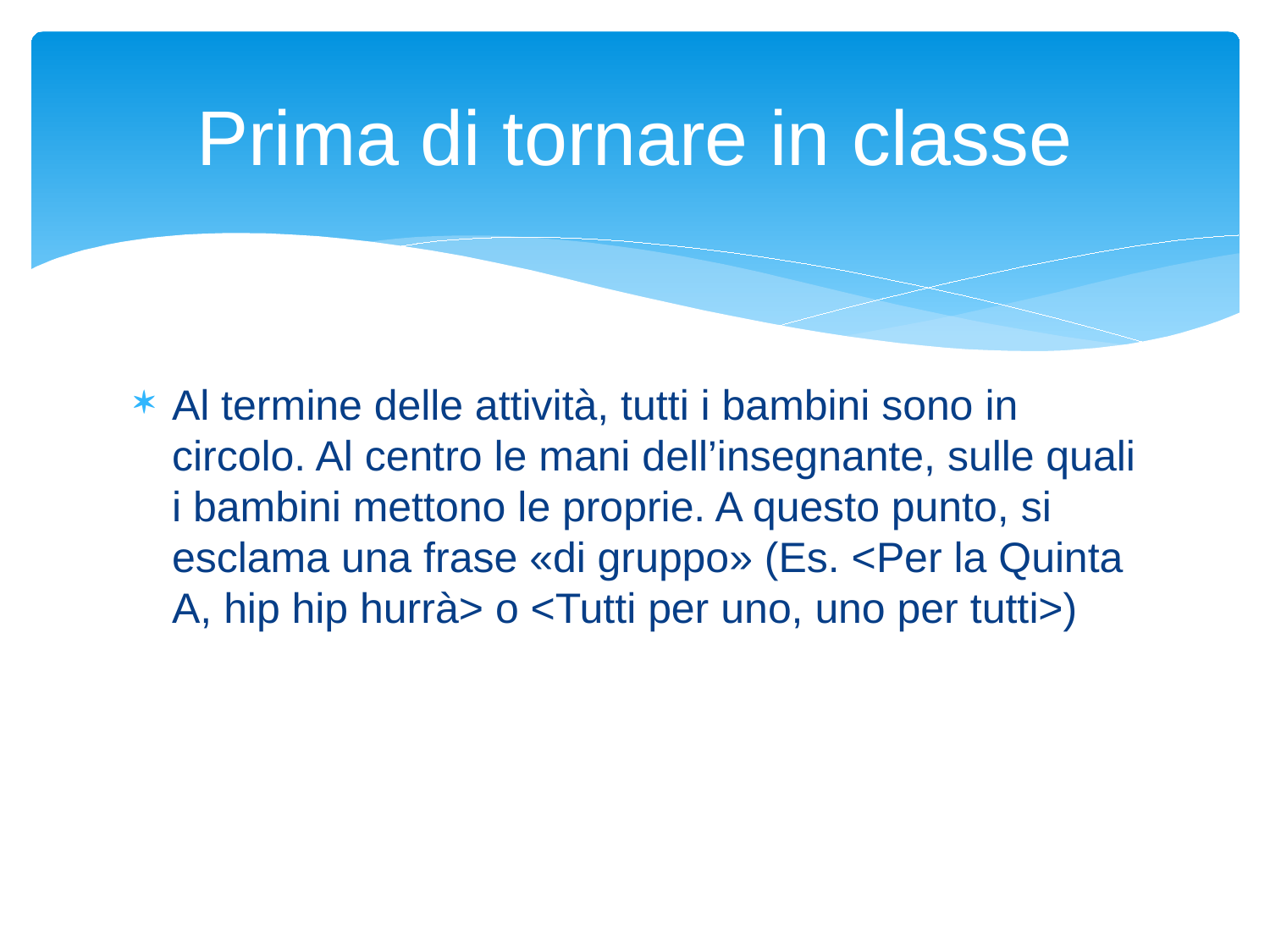

# Prima di tornare in classe
Al termine delle attività, tutti i bambini sono in circolo. Al centro le mani dell’insegnante, sulle quali i bambini mettono le proprie. A questo punto, si esclama una frase «di gruppo» (Es. <Per la Quinta A, hip hip hurrà> o <Tutti per uno, uno per tutti>)